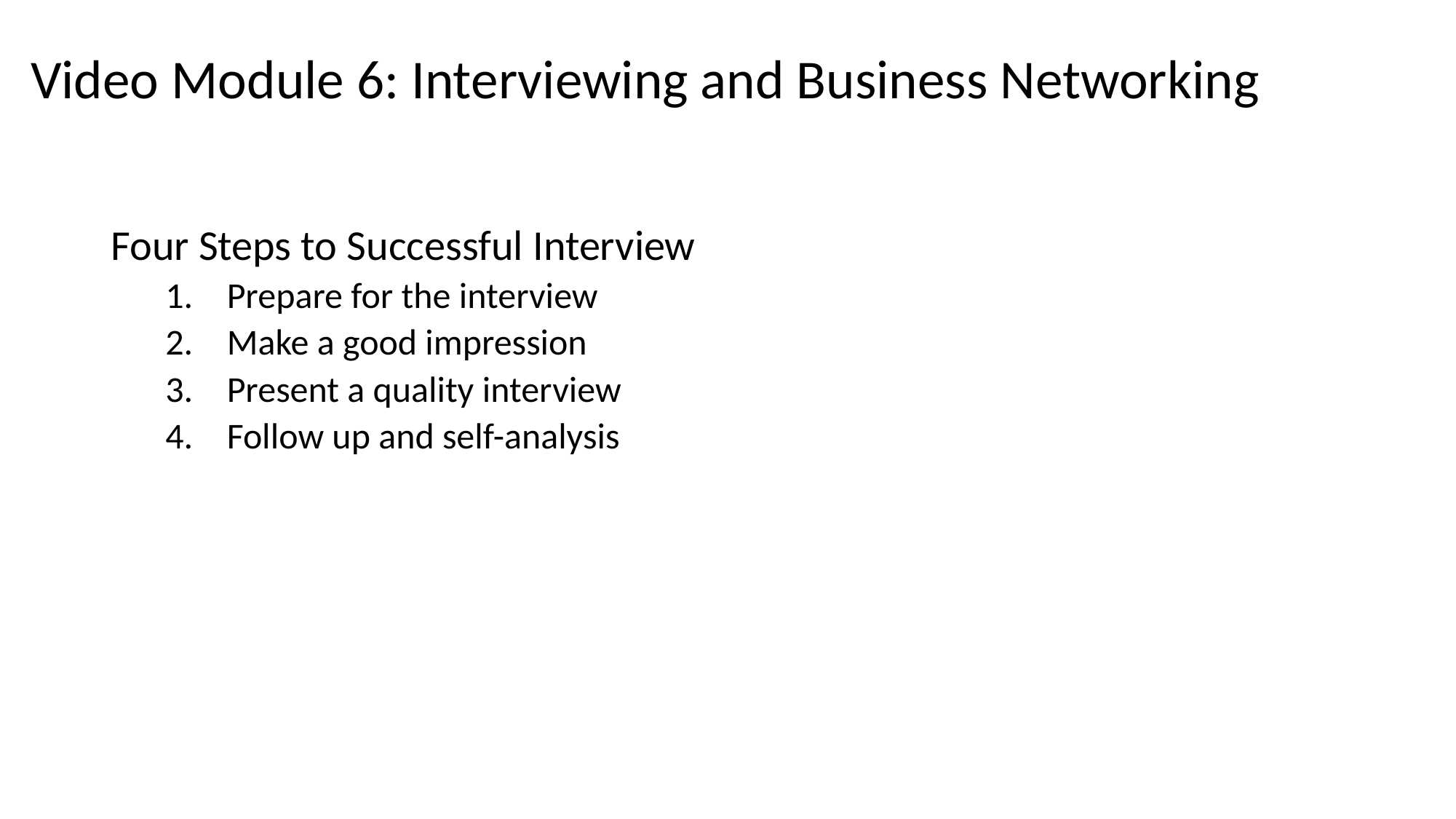

# Video Module 6: Interviewing and Business Networking
Four Steps to Successful Interview
Prepare for the interview
Make a good impression
Present a quality interview
Follow up and self-analysis